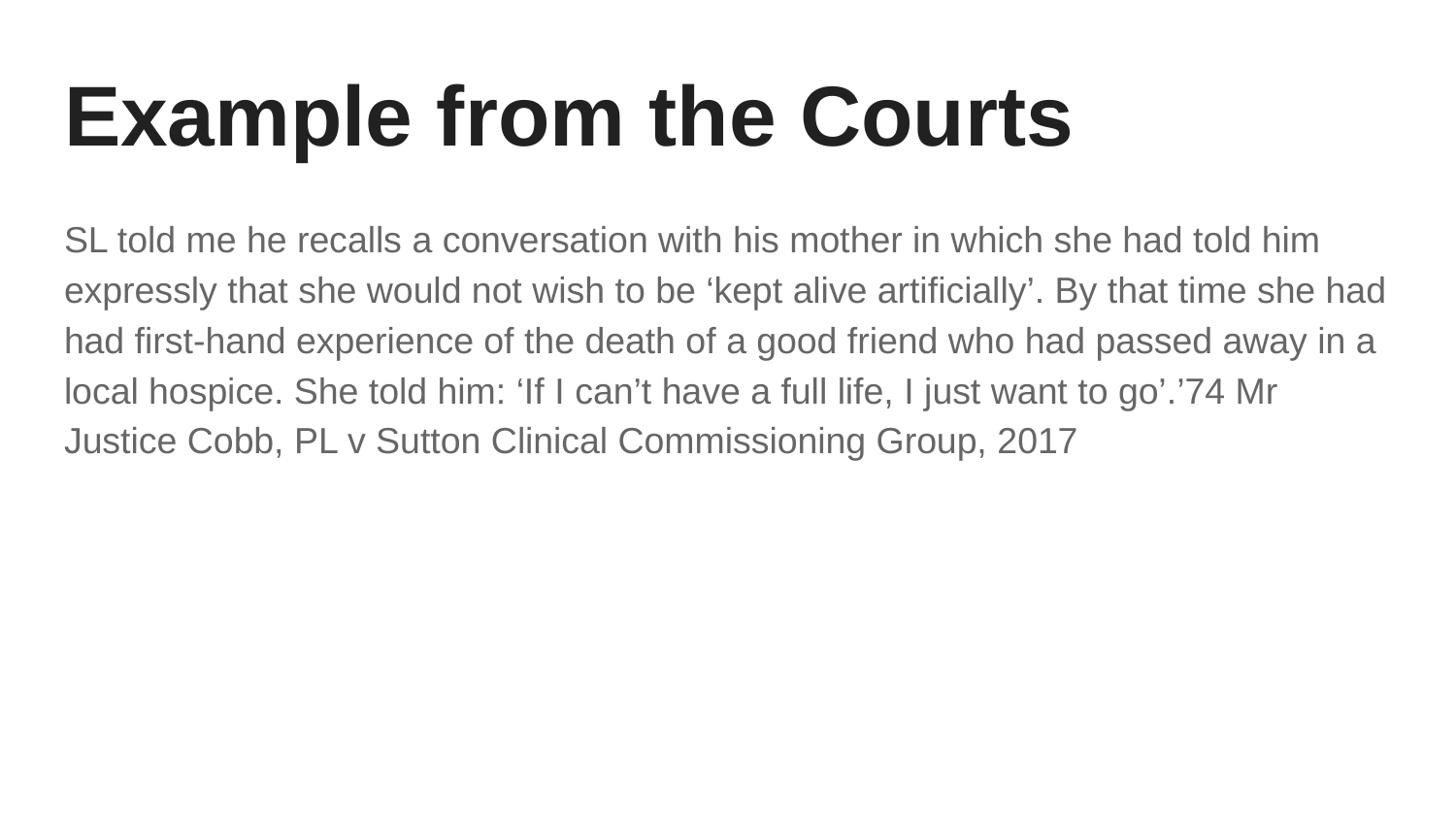

# Example from the Courts
SL told me he recalls a conversation with his mother in which she had told him expressly that she would not wish to be ‘kept alive artificially’. By that time she had had first-hand experience of the death of a good friend who had passed away in a local hospice. She told him: ‘If I can’t have a full life, I just want to go’.’74 Mr Justice Cobb, PL v Sutton Clinical Commissioning Group, 2017